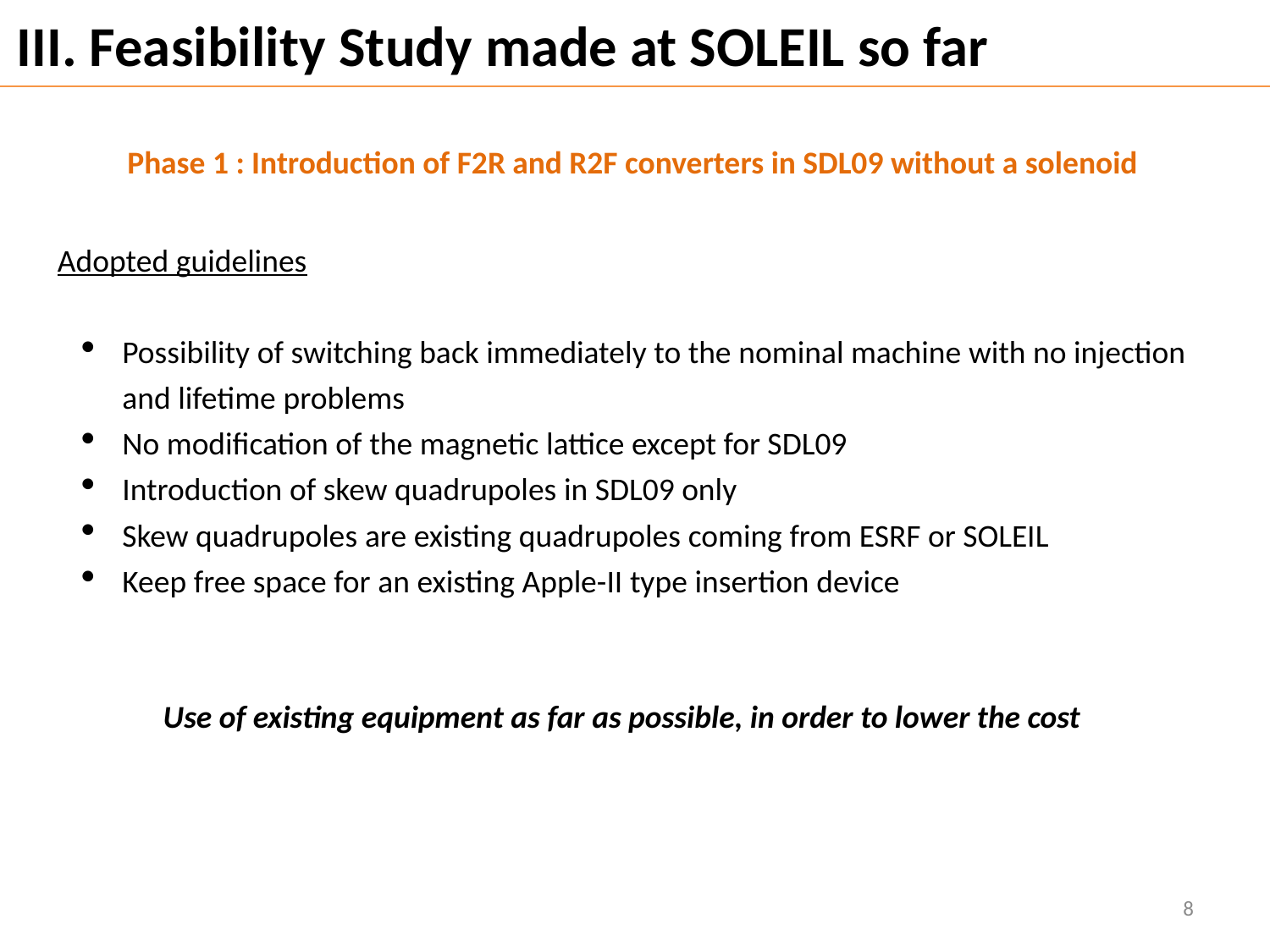

III. Feasibility Study made at SOLEIL so far
Phase 1 : Introduction of F2R and R2F converters in SDL09 without a solenoid
Adopted guidelines

Possibility of switching back immediately to the nominal machine with no injection and lifetime problems
No modification of the magnetic lattice except for SDL09
Introduction of skew quadrupoles in SDL09 only
Skew quadrupoles are existing quadrupoles coming from ESRF or SOLEIL
Keep free space for an existing Apple-II type insertion device
Use of existing equipment as far as possible, in order to lower the cost
8